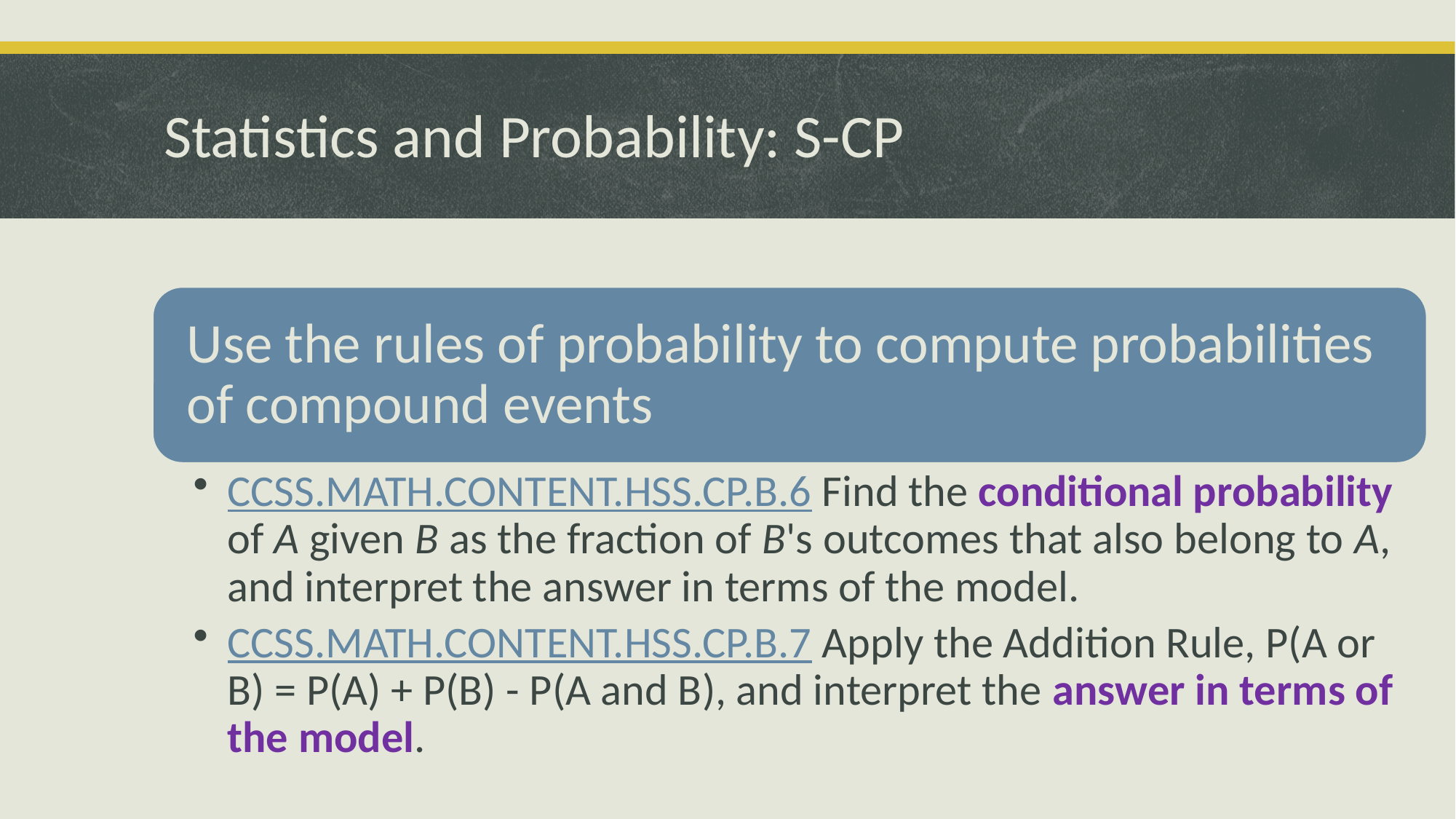

# Statistics and Probability: S-CP
Use the rules of probability to compute probabilities of compound events
CCSS.MATH.CONTENT.HSS.CP.B.6 Find the conditional probability of A given B as the fraction of B's outcomes that also belong to A, and interpret the answer in terms of the model.
CCSS.MATH.CONTENT.HSS.CP.B.7 Apply the Addition Rule, P(A or B) = P(A) + P(B) - P(A and B), and interpret the answer in terms of the model.